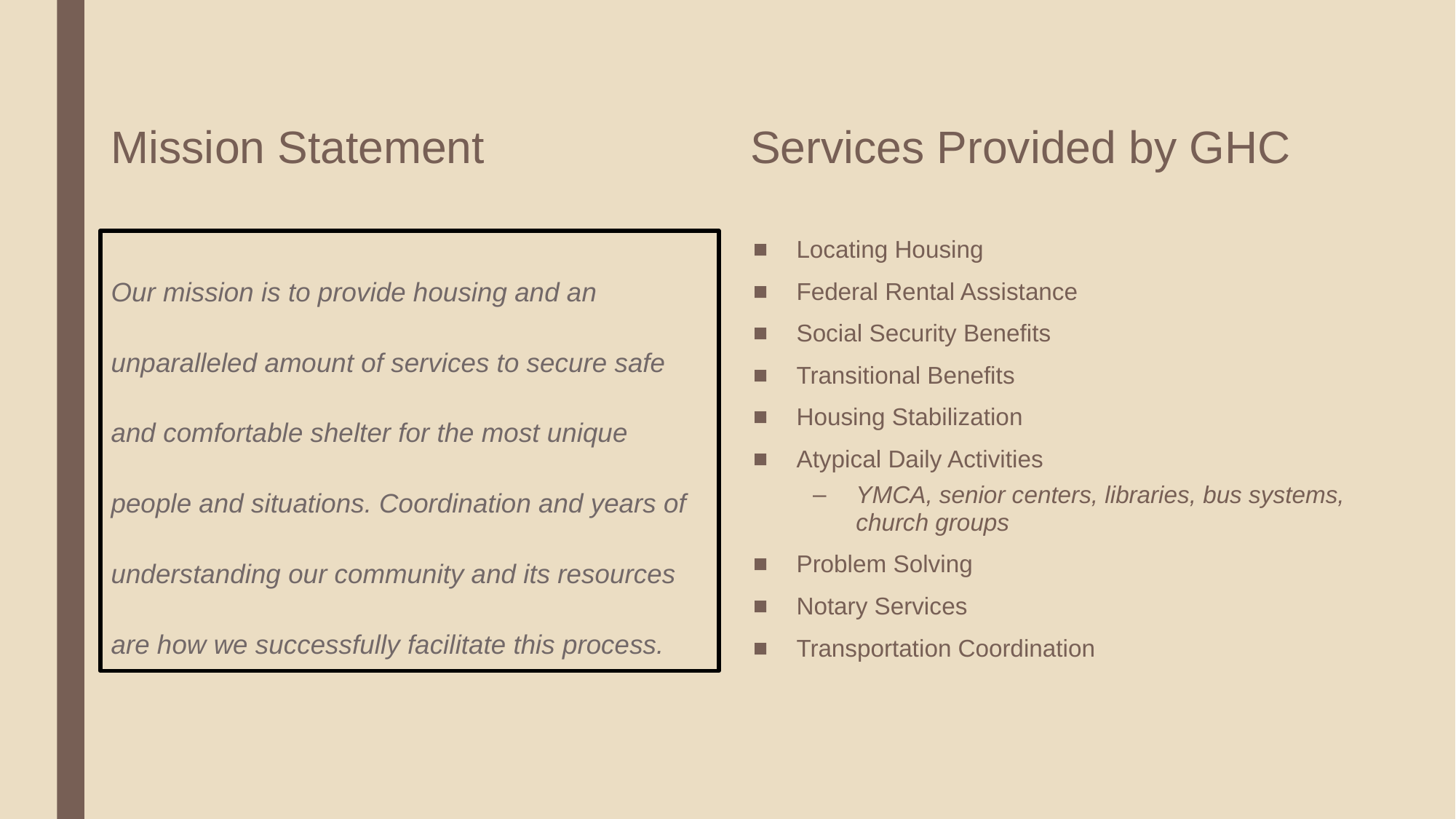

Mission Statement
Services Provided by GHC
Our mission is to provide housing and an unparalleled amount of services to secure safe and comfortable shelter for the most unique people and situations. Coordination and years of understanding our community and its resources are how we successfully facilitate this process.
Locating Housing
Federal Rental Assistance
Social Security Benefits
Transitional Benefits
Housing Stabilization
Atypical Daily Activities
YMCA, senior centers, libraries, bus systems, church groups
Problem Solving
Notary Services
Transportation Coordination